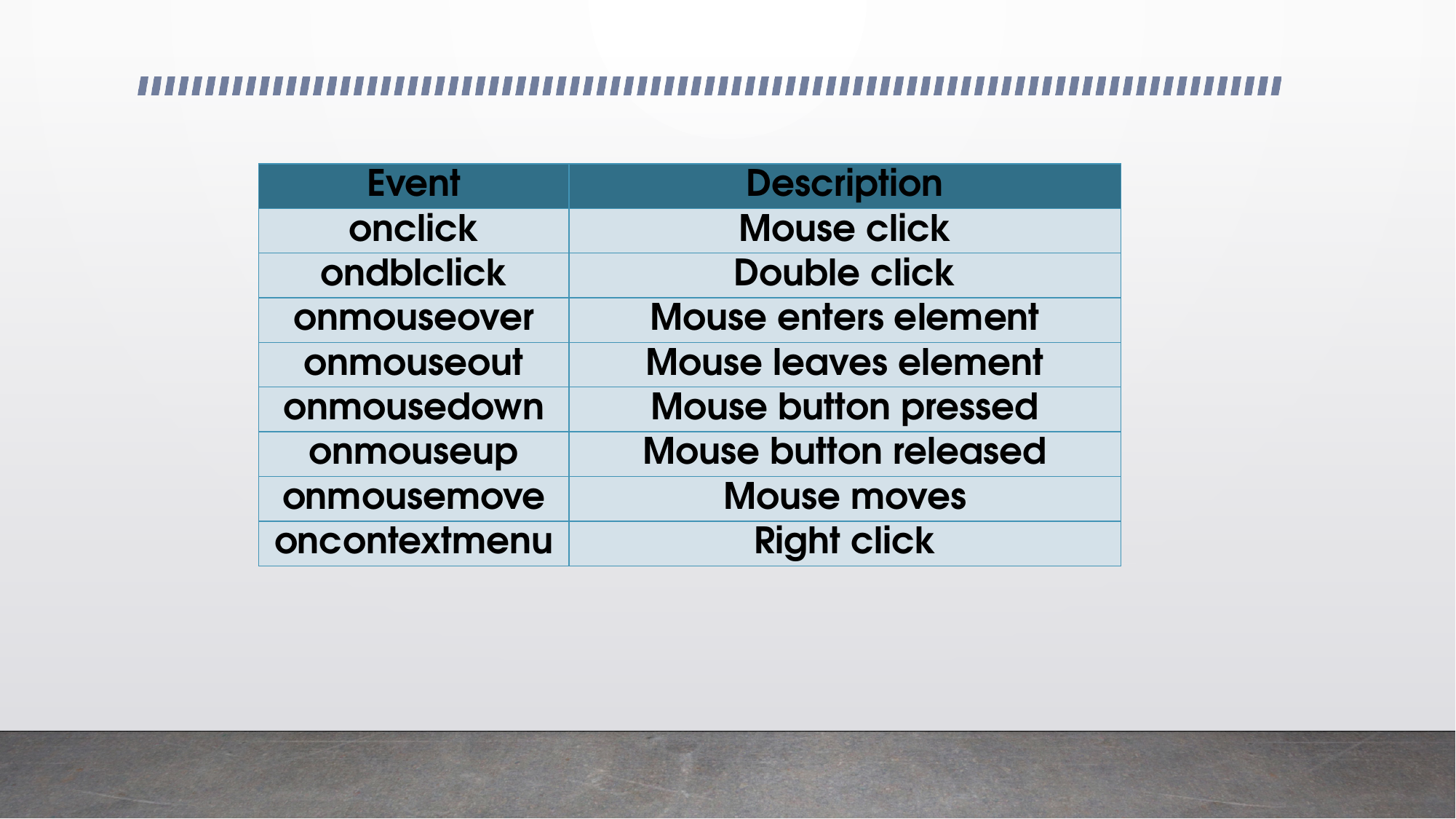

| Event | Description |
| --- | --- |
| onclick | Mouse click |
| ondblclick | Double click |
| onmouseover | Mouse enters element |
| onmouseout | Mouse leaves element |
| onmousedown | Mouse button pressed |
| onmouseup | Mouse button released |
| onmousemove | Mouse moves |
| oncontextmenu | Right click |